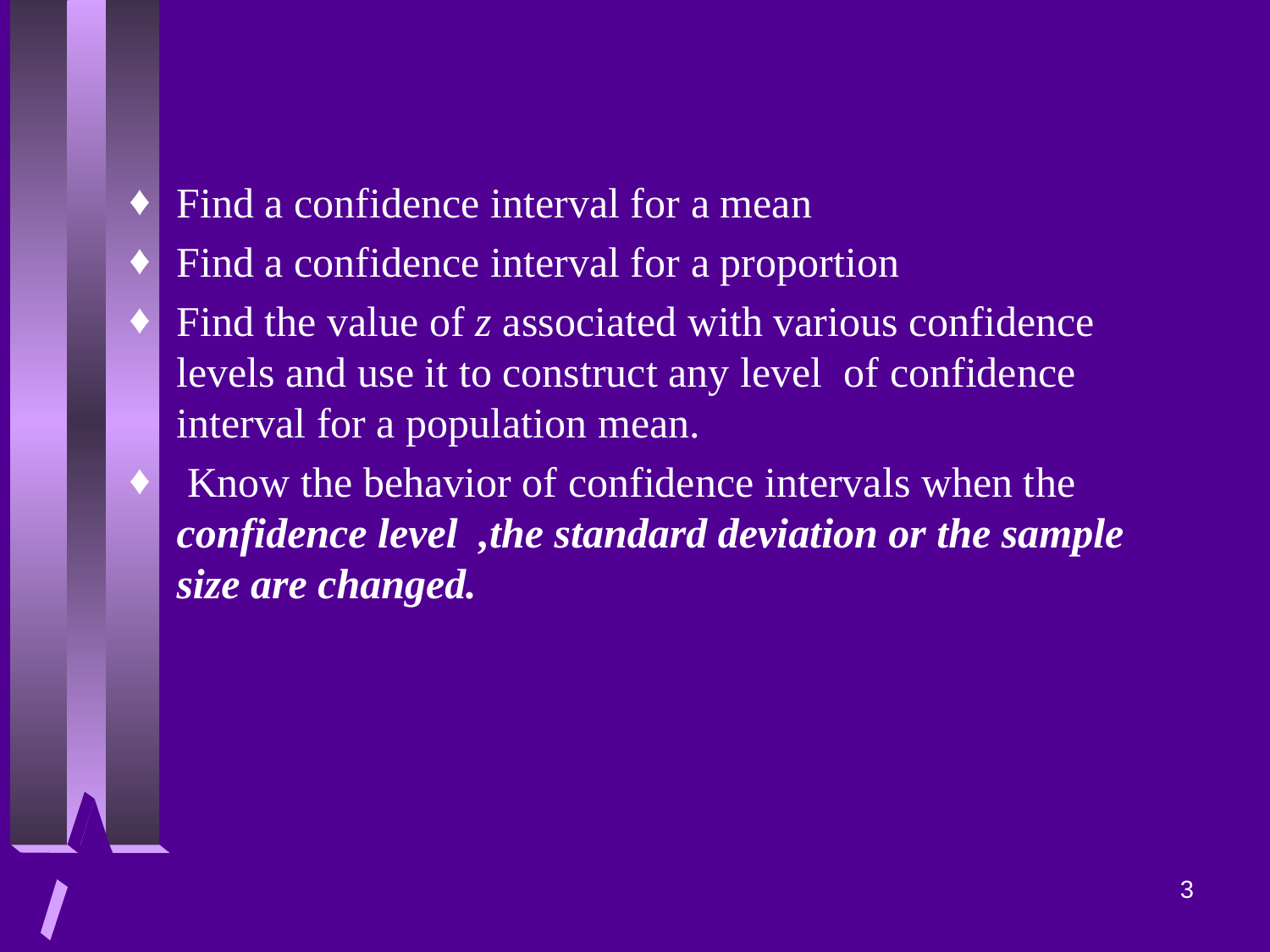

Find a confidence interval for a mean
Find a confidence interval for a proportion
Find the value of z associated with various confidence levels and use it to construct any level  of confidence interval for a population mean.
 Know the behavior of confidence intervals when the confidence level  ,the standard deviation or the sample size are changed.

3